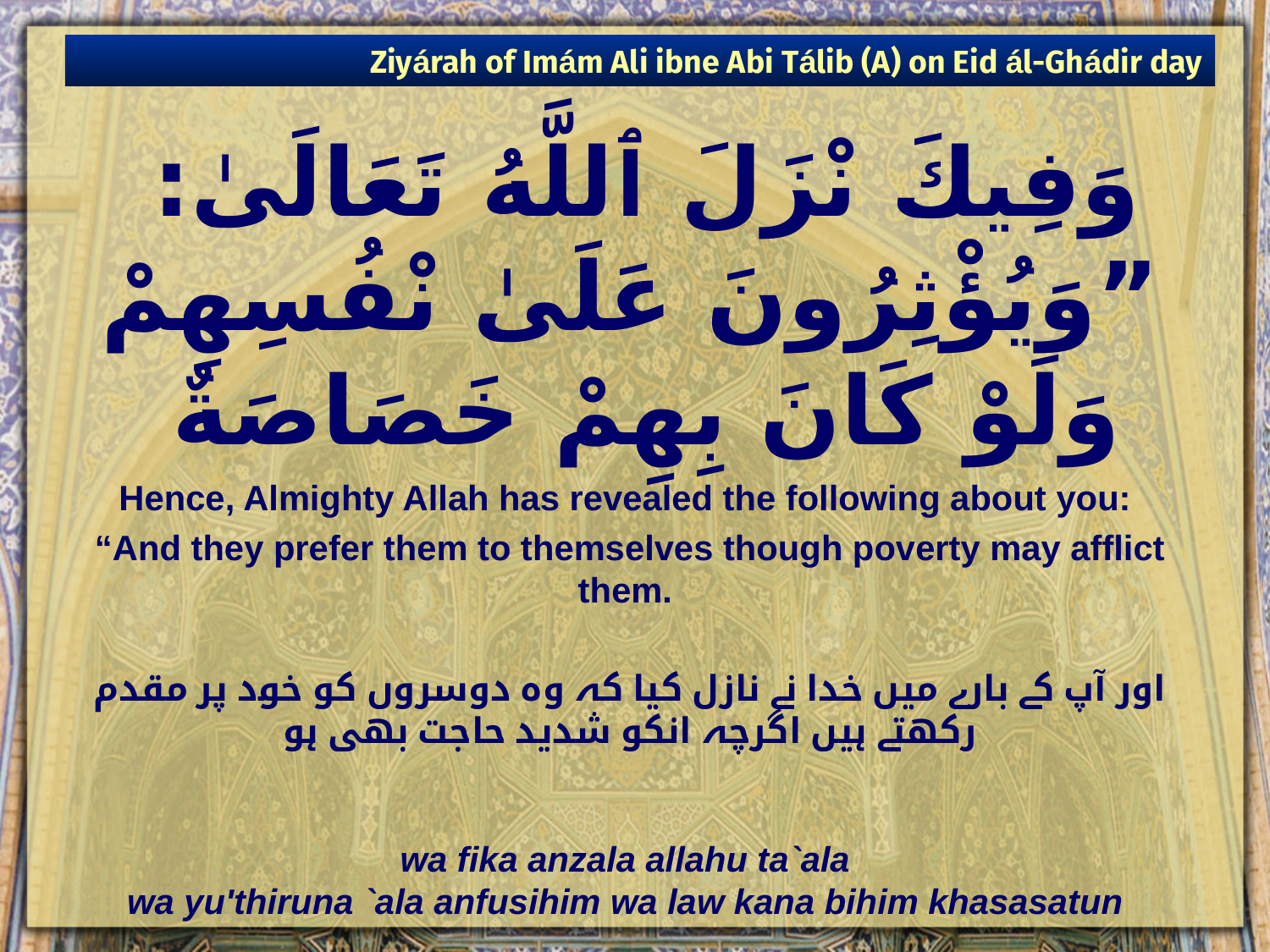

Ziyárah of Imám Ali ibne Abi Tálib (A) on Eid ál-Ghádir day
# وَفِيكَ نْزَلَ ٱللَّهُ تَعَالَىٰ: ”وَيُؤْثِرُونَ عَلَىٰ نْفُسِهِمْ وَلَوْ كَانَ بِهِمْ خَصَاصَةٌ
Hence, Almighty Allah has revealed the following about you:
“And they prefer them to themselves though poverty may afflict them.

اور آپ کے بارے میں خدا نے نازل کیا کہ وہ دوسروں کو خود پر مقدم رکھتے ہیں اگرچہ انکو شدید حاجت بھی ہو
wa fika anzala allahu ta`ala
wa yu'thiruna `ala anfusihim wa law kana bihim khasasatun